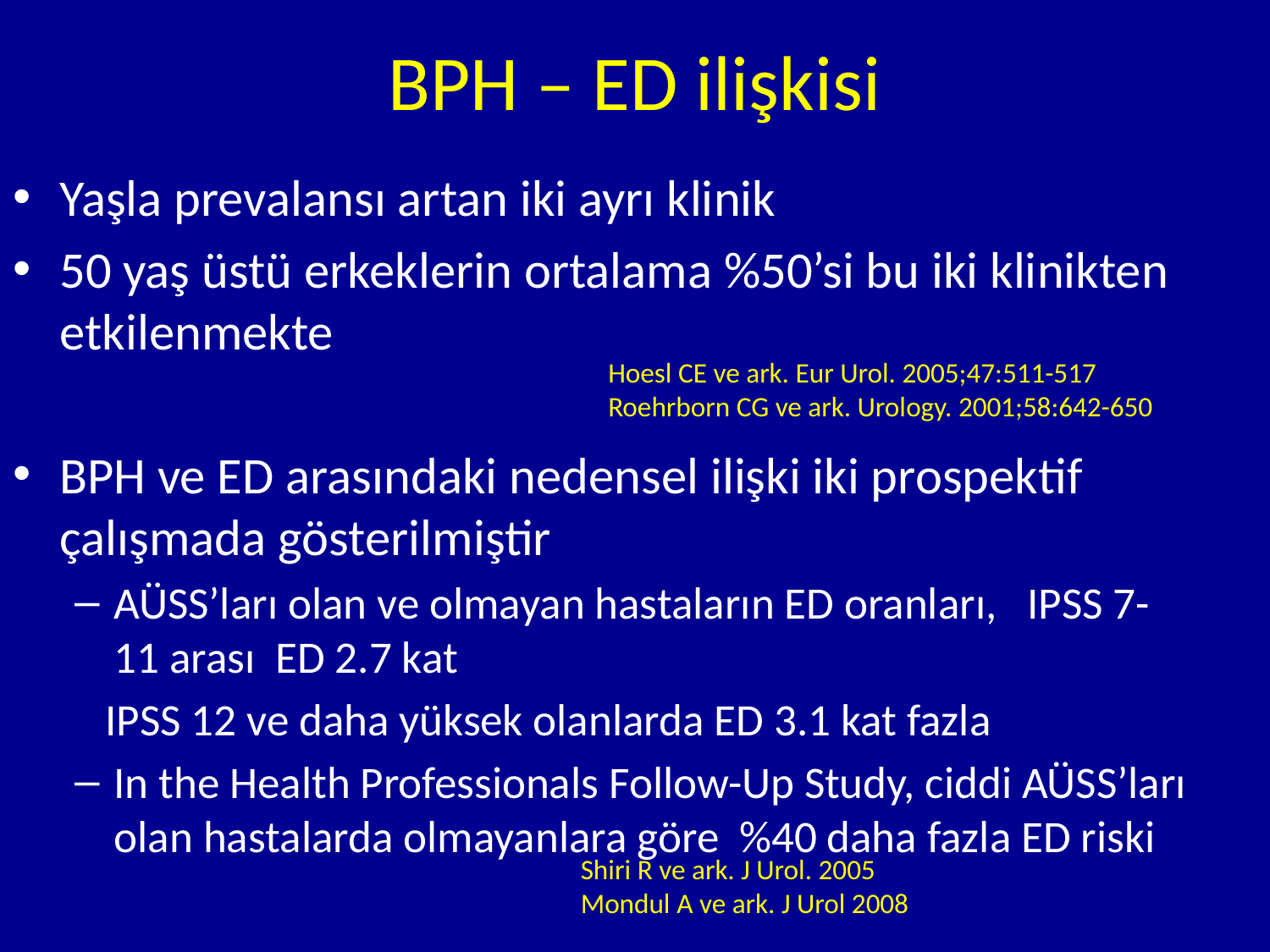

# BPH – ED ilişkisi
Yaşla prevalansı artan iki ayrı klinik
50 yaş üstü erkeklerin ortalama %50’si bu iki klinikten etkilenmekte

BPH ve ED arasındaki nedensel ilişki iki prospektif çalışmada gösterilmiştir
AÜSS’ları olan ve olmayan hastaların ED oranları,   IPSS 7-11 arası  ED 2.7 kat
   IPSS 12 ve daha yüksek olanlarda ED 3.1 kat fazla
In the Health Professionals Follow-Up Study, ciddi AÜSS’ları olan hastalarda olmayanlara göre  %40 daha fazla ED riski

Hoesl CE ve ark. Eur Urol. 2005;47:511-517
Roehrborn CG ve ark. Urology. 2001;58:642-650
Shiri R ve ark. J Urol. 2005
Mondul A ve ark. J Urol 2008